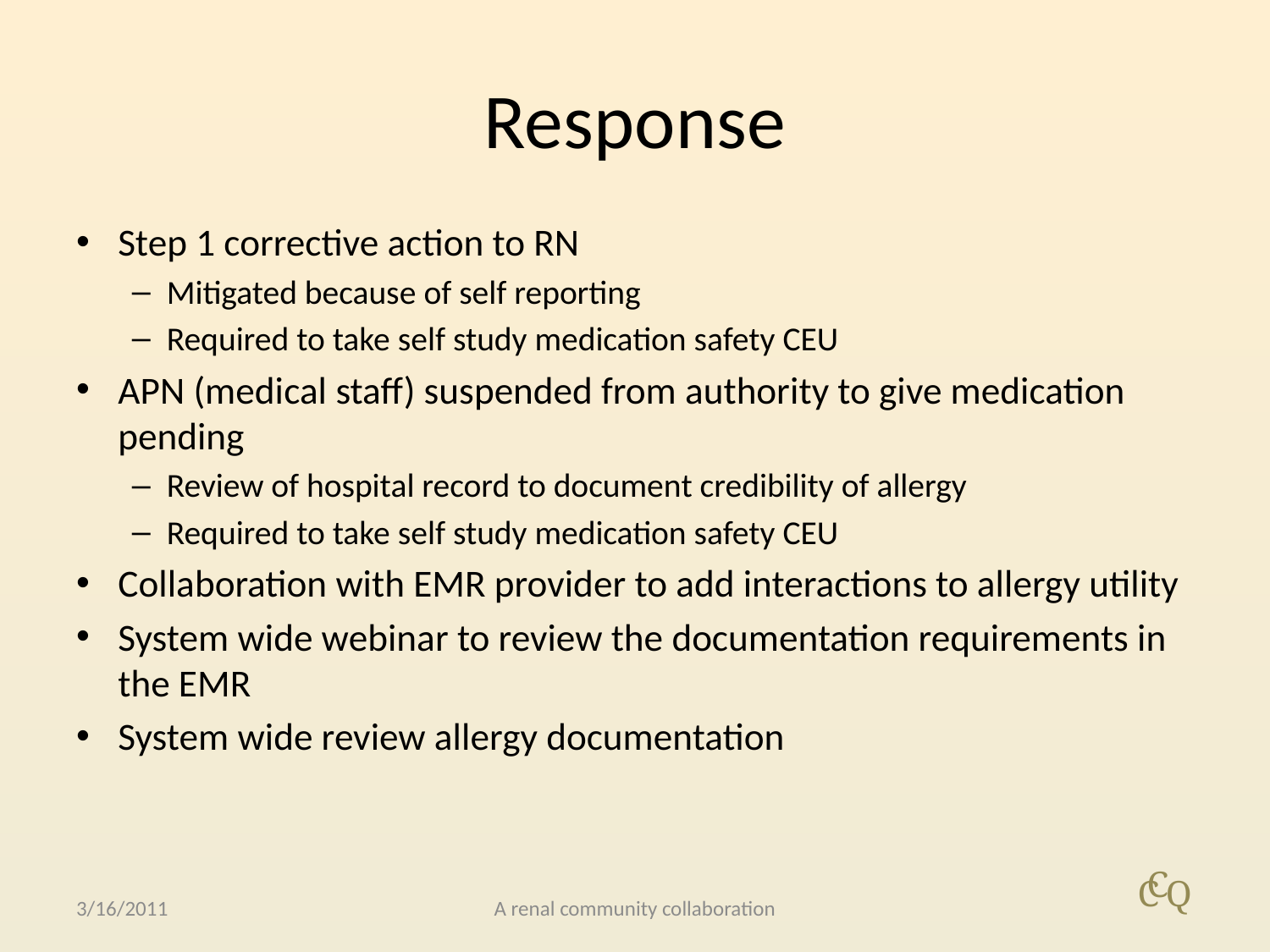

# Response
Step 1 corrective action to RN
Mitigated because of self reporting
Required to take self study medication safety CEU
APN (medical staff) suspended from authority to give medication pending
Review of hospital record to document credibility of allergy
Required to take self study medication safety CEU
Collaboration with EMR provider to add interactions to allergy utility
System wide webinar to review the documentation requirements in the EMR
System wide review allergy documentation
3/16/2011
A renal community collaboration